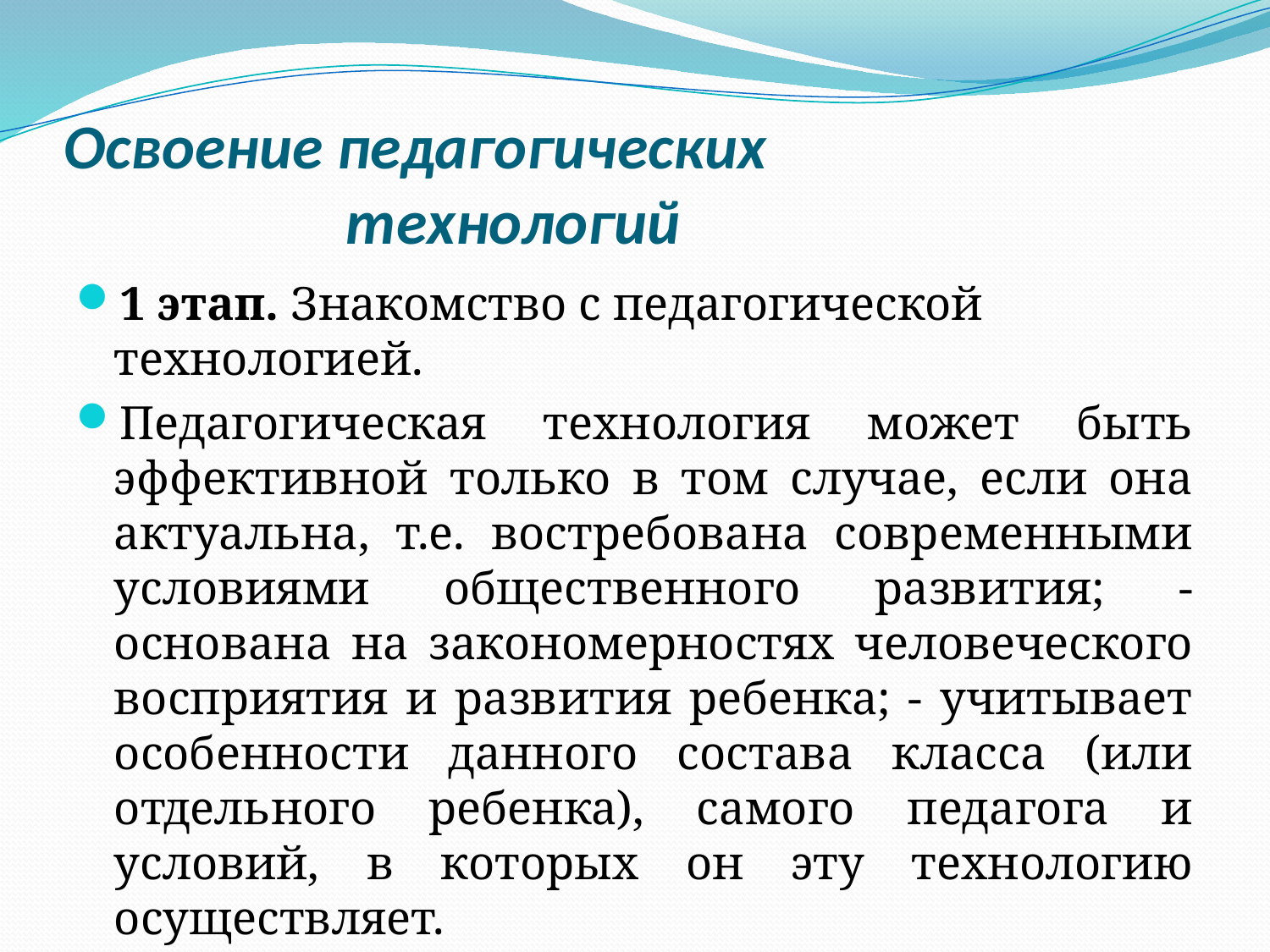

# Освоение педагогических технологий
1 этап. Знакомство с педагогической технологией.
Педагогическая технология может быть эффективной только в том случае, если она актуальна, т.е. востребована современными условиями общественного развития; - основана на закономерностях человеческого восприятия и развития ребенка; - учитывает особенности данного состава класса (или отдельного ребенка), самого педагога и условий, в которых он эту технологию осуществляет.